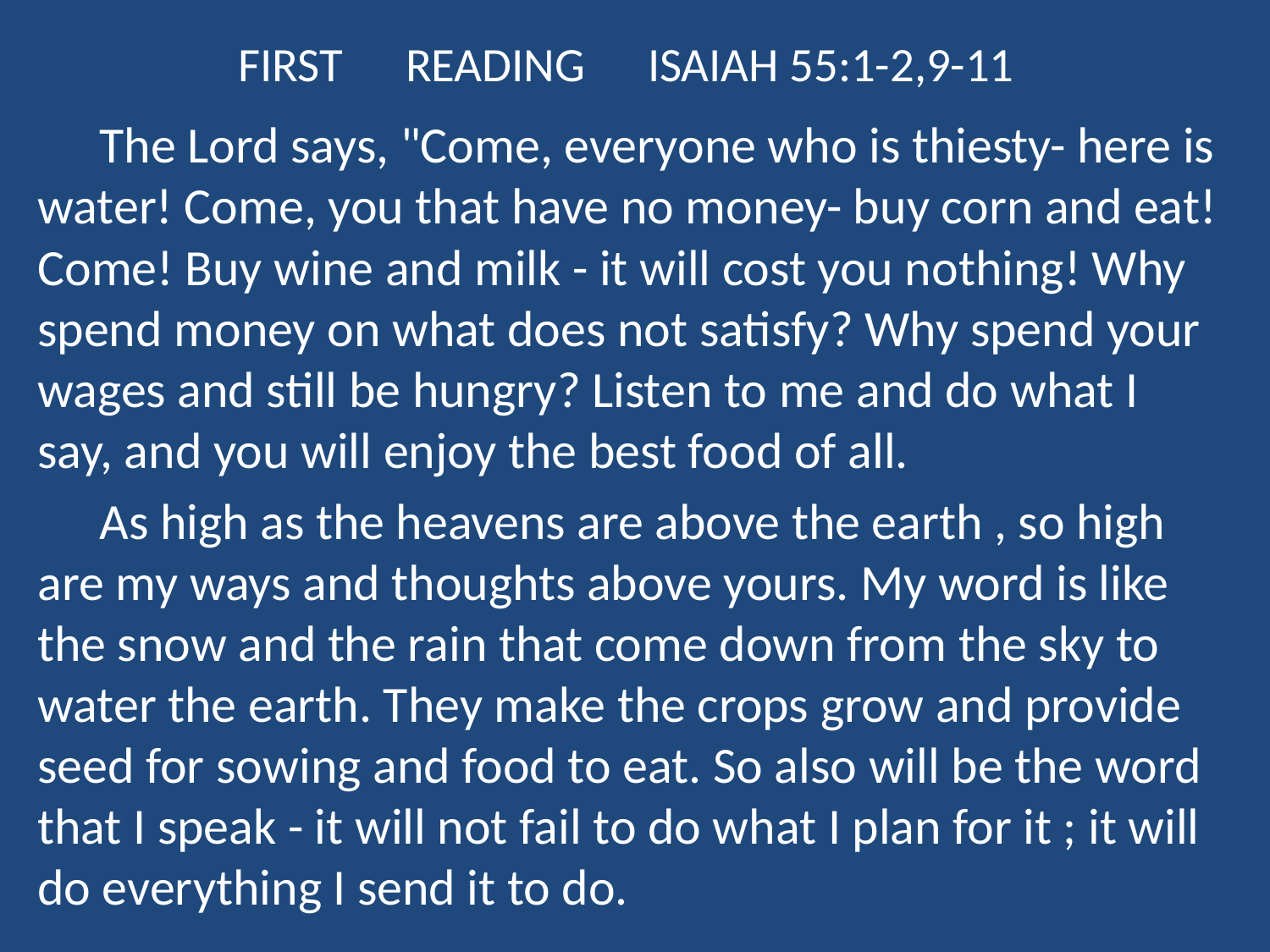

# FIRST　READING　ISAIAH 55:1-2,9-11
　The Lord says, "Come, everyone who is thiesty- here is water! Come, you that have no money- buy corn and eat! Come! Buy wine and milk - it will cost you nothing! Why spend money on what does not satisfy? Why spend your wages and still be hungry? Listen to me and do what I say, and you will enjoy the best food of all.
　As high as the heavens are above the earth , so high are my ways and thoughts above yours. My word is like the snow and the rain that come down from the sky to water the earth. They make the crops grow and provide seed for sowing and food to eat. So also will be the word that I speak - it will not fail to do what I plan for it ; it will do everything I send it to do.